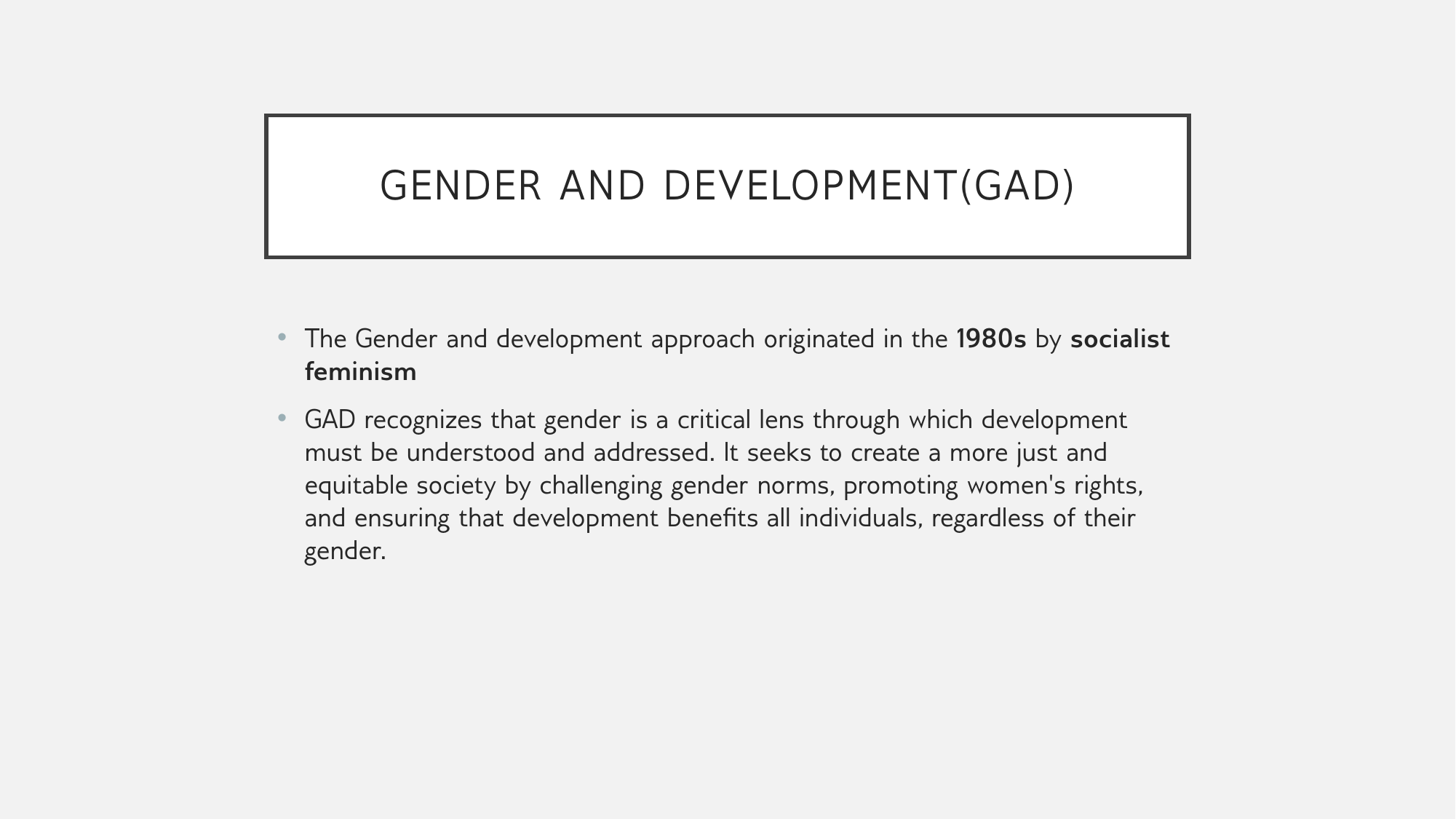

# Gender and development(gad)
The Gender and development approach originated in the 1980s by socialist feminism
GAD recognizes that gender is a critical lens through which development must be understood and addressed. It seeks to create a more just and equitable society by challenging gender norms, promoting women's rights, and ensuring that development benefits all individuals, regardless of their gender.